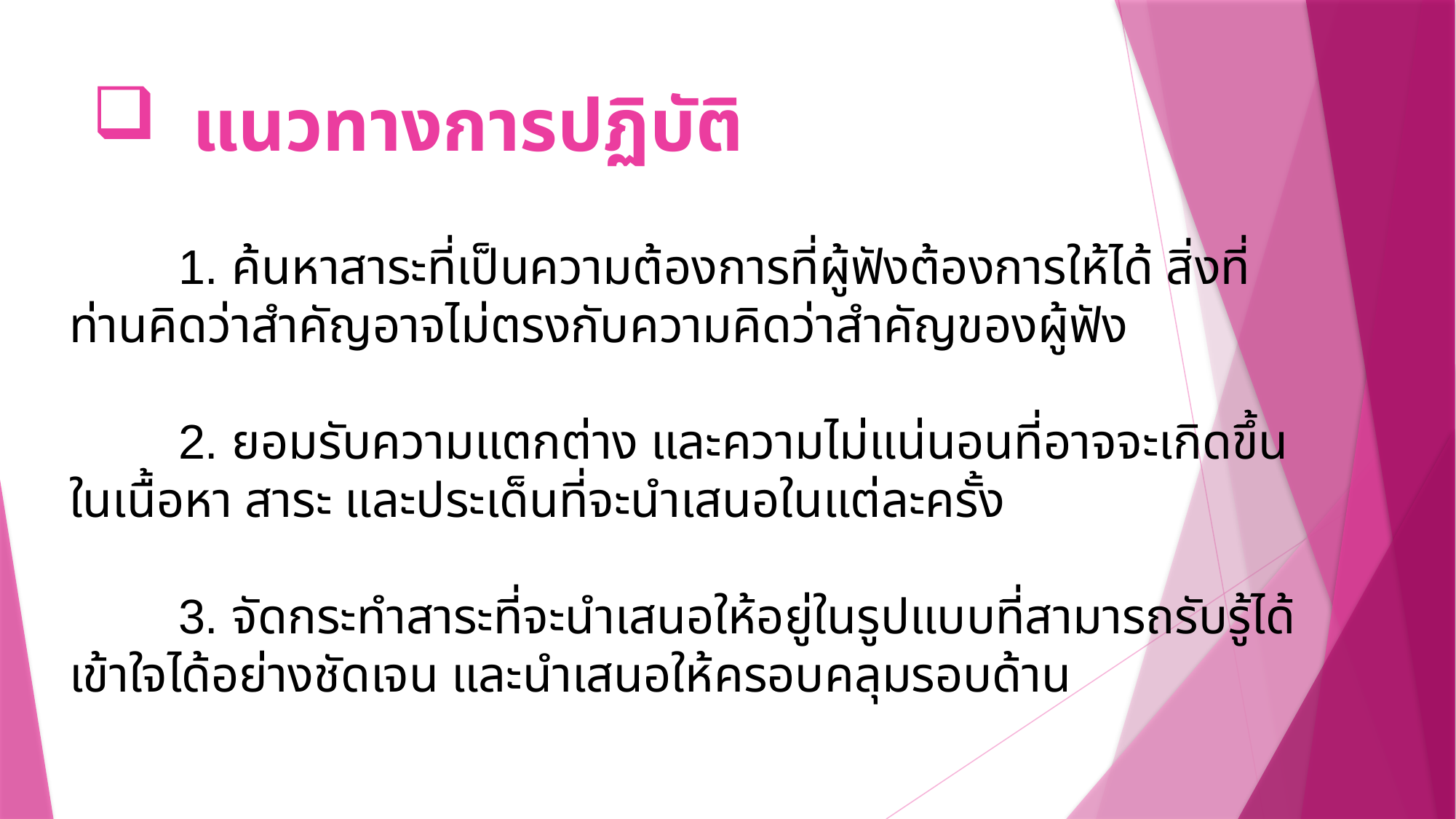

# แนวทางการปฏิบัติ
	1. ค้นหาสาระที่เป็นความต้องการที่ผู้ฟังต้องการให้ได้ สิ่งที่ท่านคิดว่าสำคัญอาจไม่ตรงกับความคิดว่าสำคัญของผู้ฟัง
	2. ยอมรับความแตกต่าง และความไม่แน่นอนที่อาจจะเกิดขึ้นในเนื้อหา สาระ และประเด็นที่จะนำเสนอในแต่ละครั้ง
	3. จัดกระทำสาระที่จะนำเสนอให้อยู่ในรูปแบบที่สามารถรับรู้ได้ เข้าใจได้อย่างชัดเจน และนำเสนอให้ครอบคลุมรอบด้าน